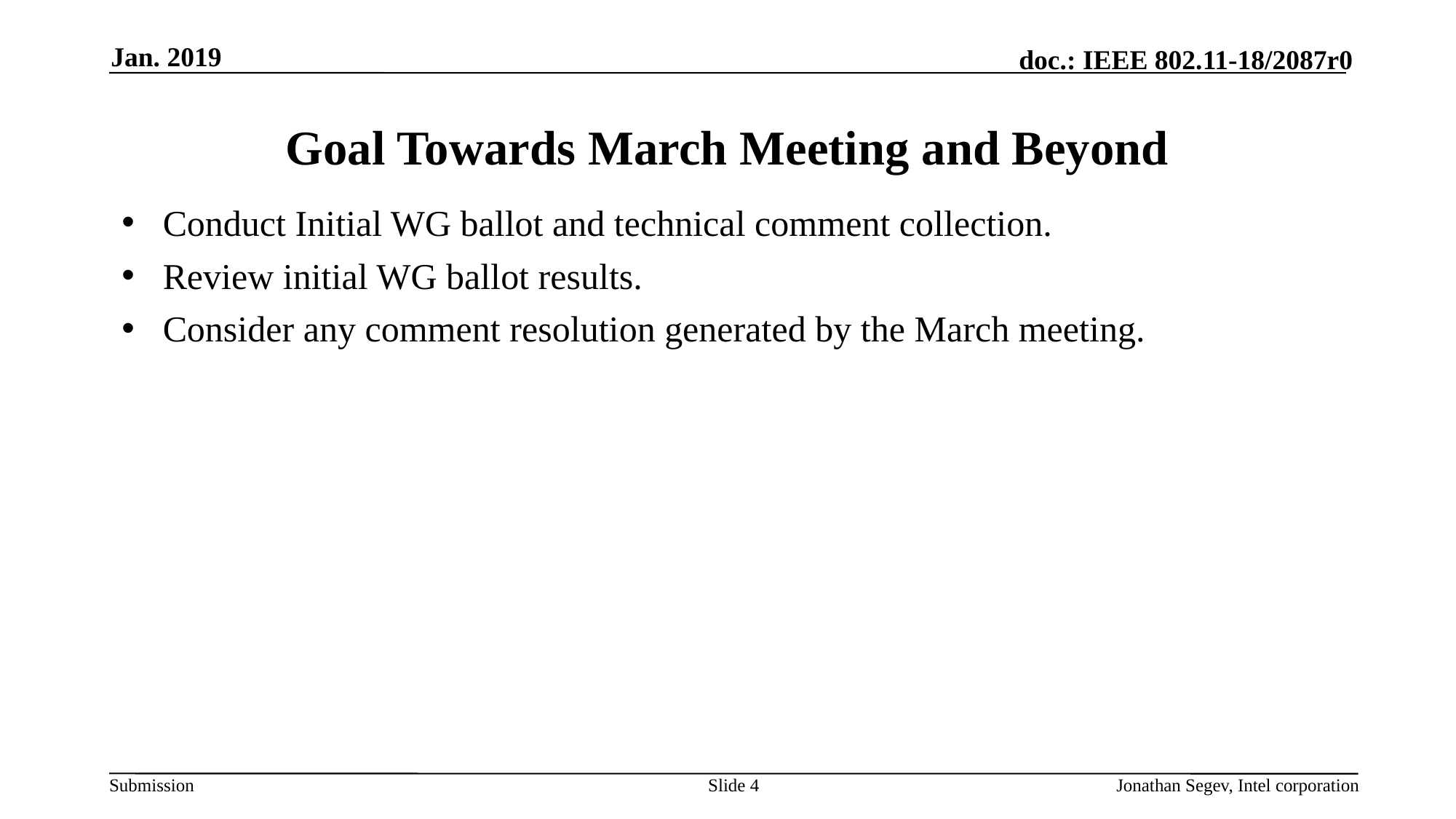

Jan. 2019
# Goal Towards March Meeting and Beyond
Conduct Initial WG ballot and technical comment collection.
Review initial WG ballot results.
Consider any comment resolution generated by the March meeting.

Slide 4
Jonathan Segev, Intel corporation